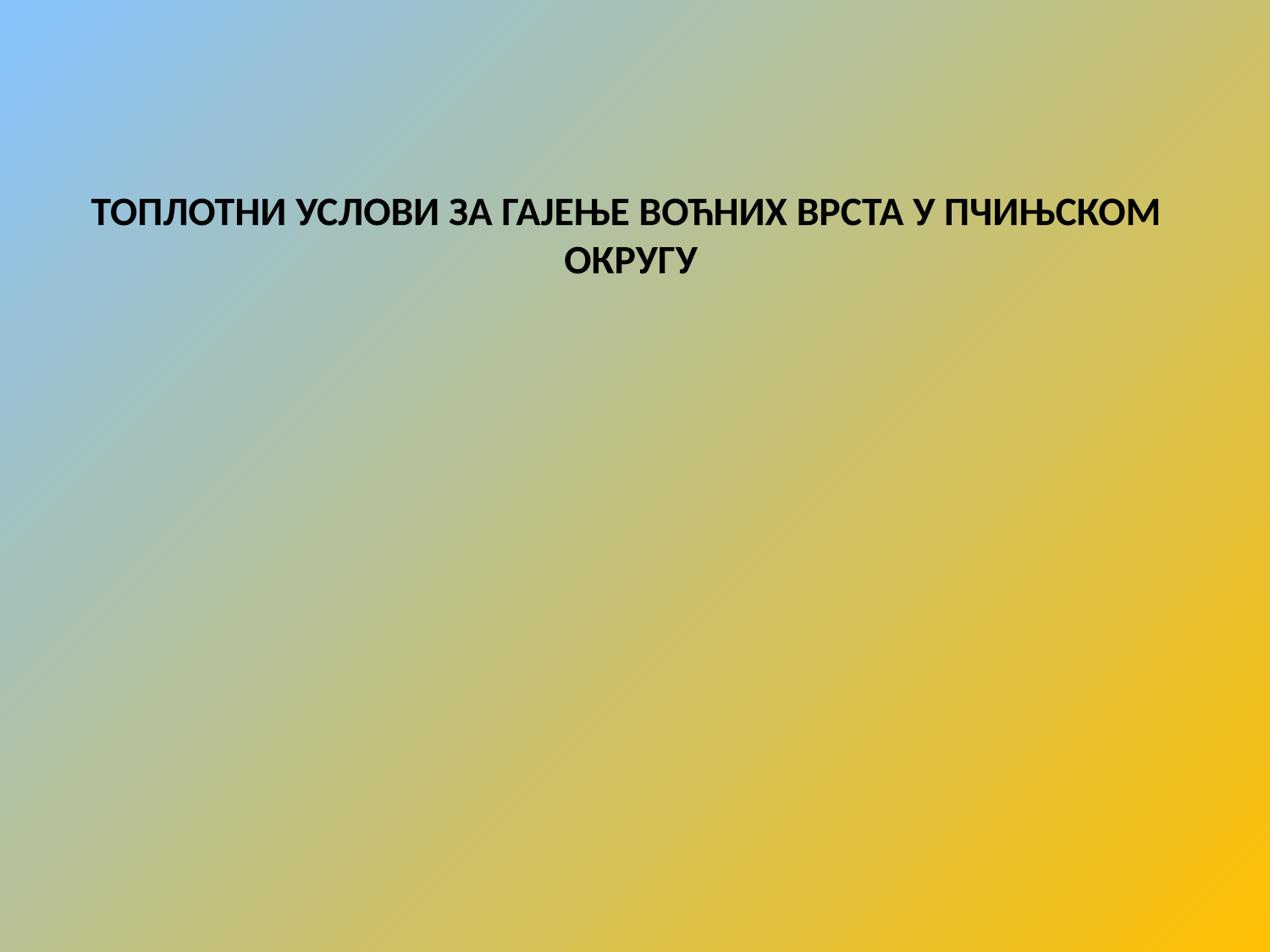

# ТОПЛОТНИ УСЛОВИ ЗА ГАЈЕЊЕ ВОЋНИХ ВРСТА У ПЧИЊСКОМ  ОКРУГУ